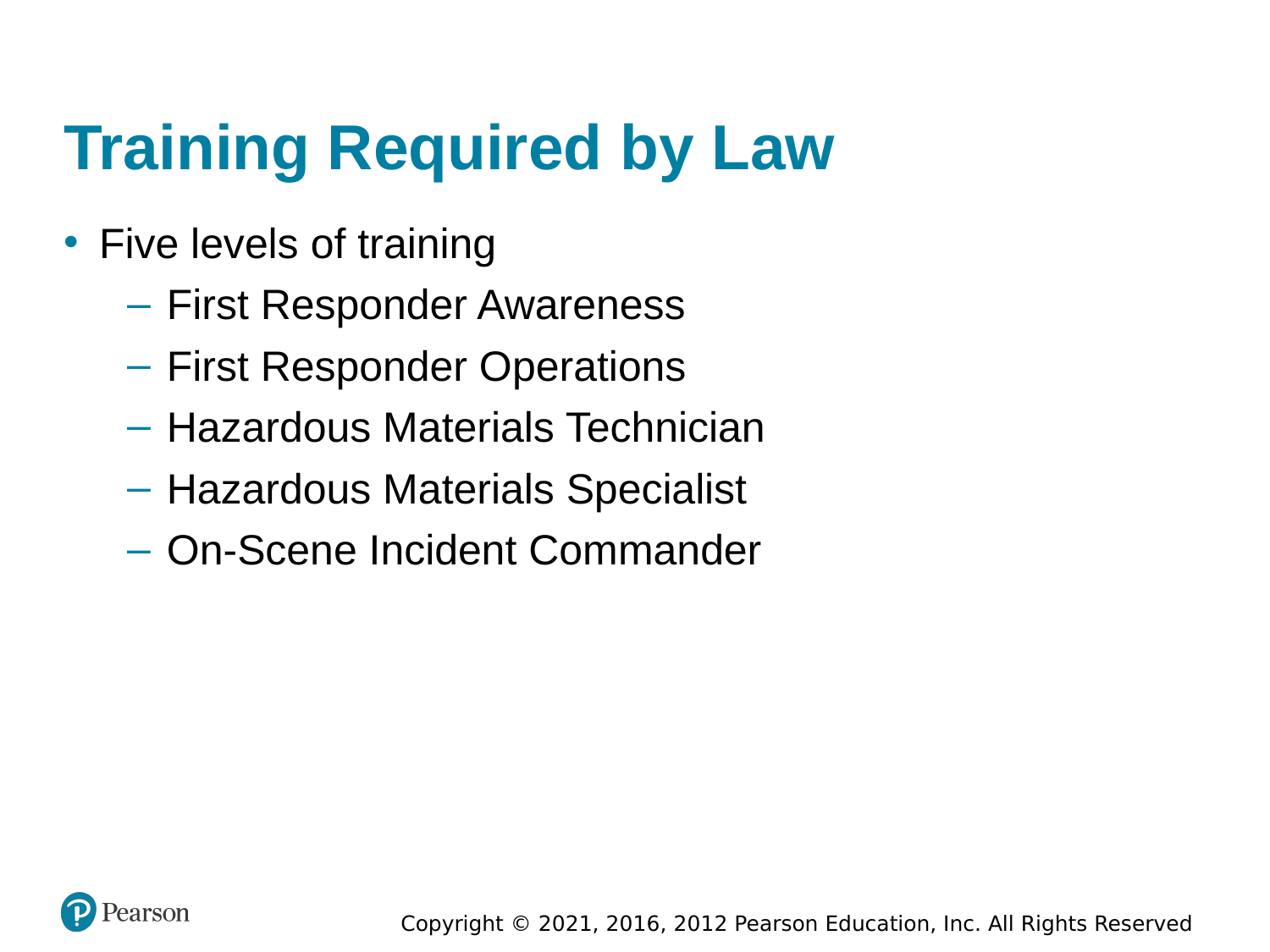

# Training Required by Law
Five levels of training
First Responder Awareness
First Responder Operations
Hazardous Materials Technician
Hazardous Materials Specialist
On-Scene Incident Commander